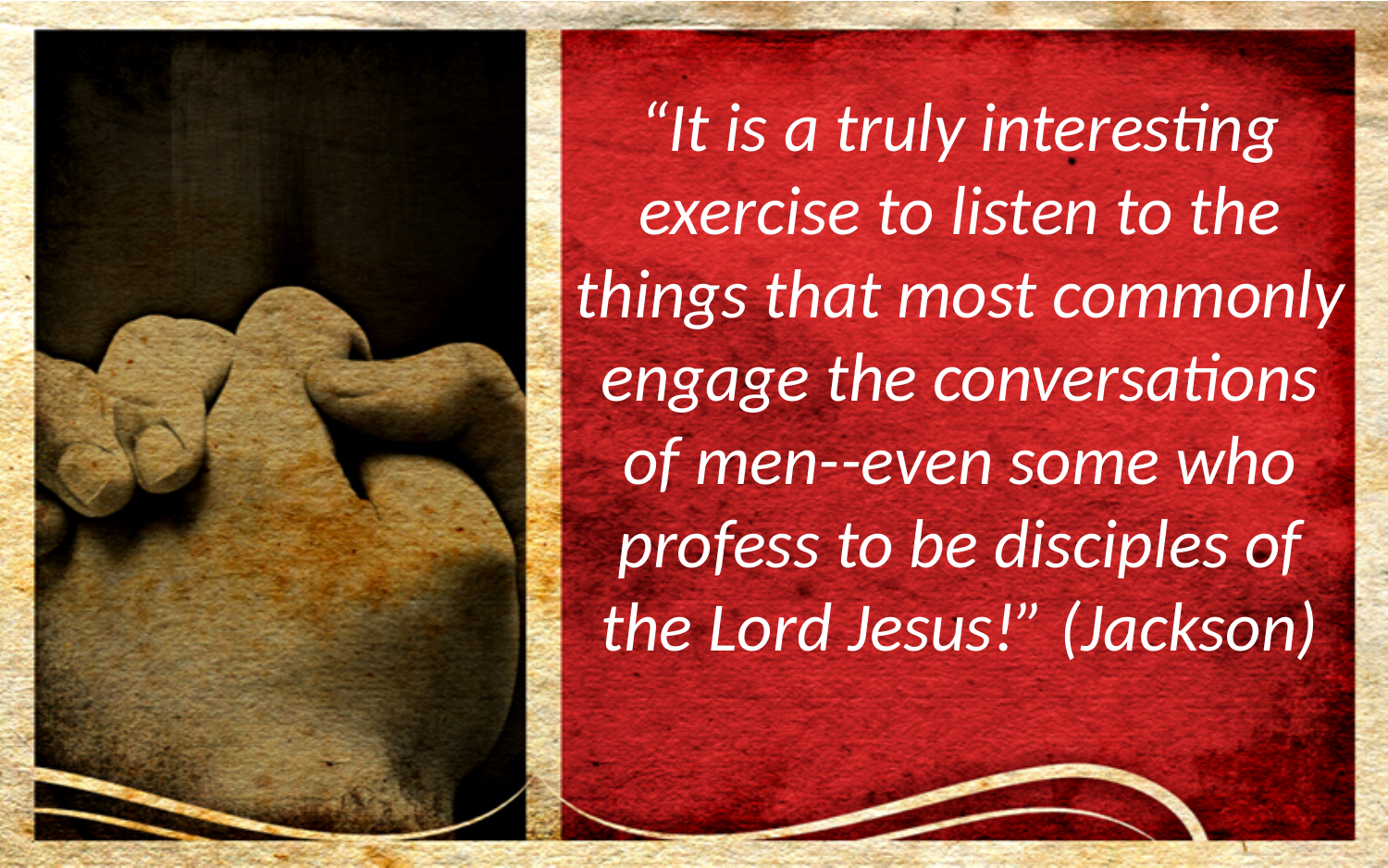

“It is a truly interesting exercise to listen to the things that most commonly engage the conversations of men--even some who profess to be disciples of the Lord Jesus!” (Jackson)